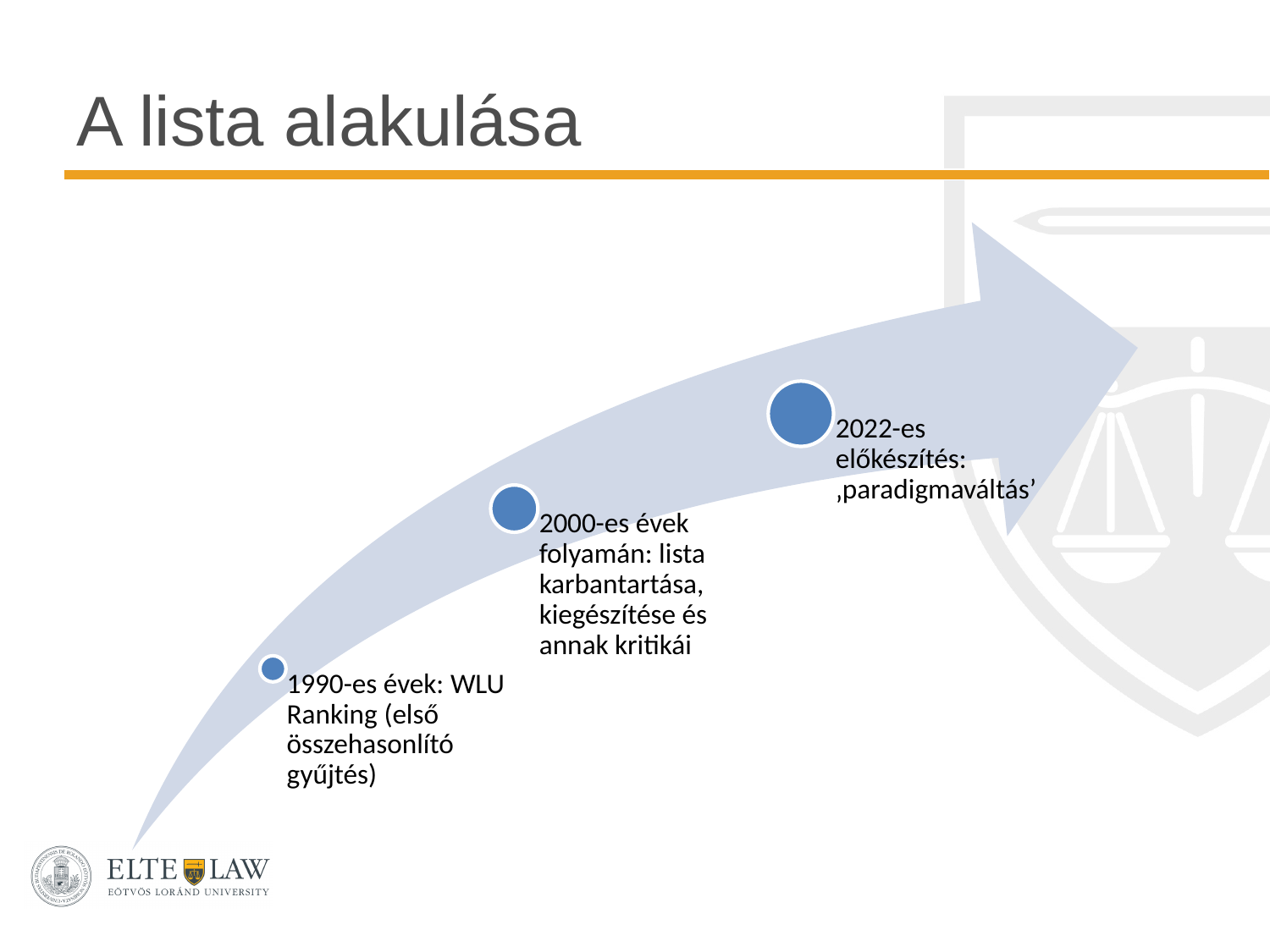

# A lista alakulása
1990-es évek: WLU Ranking (első összehasonlító gyűjtés)
2000-es évek folyamán: lista karbantartása, kiegészítése és annak kritikái
2022-es előkészítés: ‚paradigmaváltás’